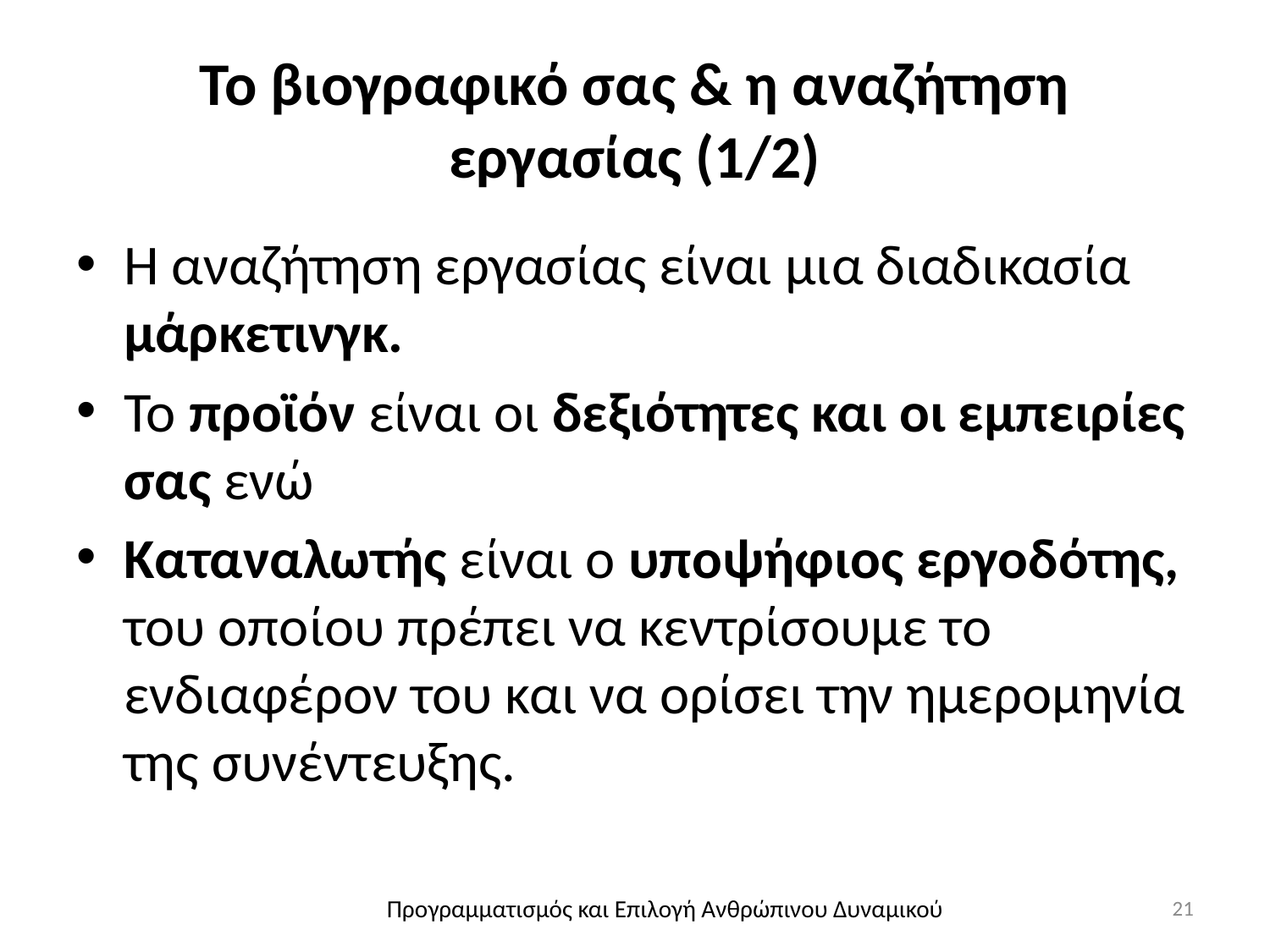

# Το βιογραφικό σας & η αναζήτηση εργασίας (1/2)
Η αναζήτηση εργασίας είναι μια διαδικασία μάρκετινγκ.
Το προϊόν είναι οι δεξιότητες και οι εμπειρίες σας ενώ
Καταναλωτής είναι ο υποψήφιος εργοδότης, του οποίου πρέπει να κεντρίσουμε το ενδιαφέρον του και να ορίσει την ημερομηνία της συνέντευξης.

Προγραμματισμός και Επιλογή Ανθρώπινου Δυναμικού
21